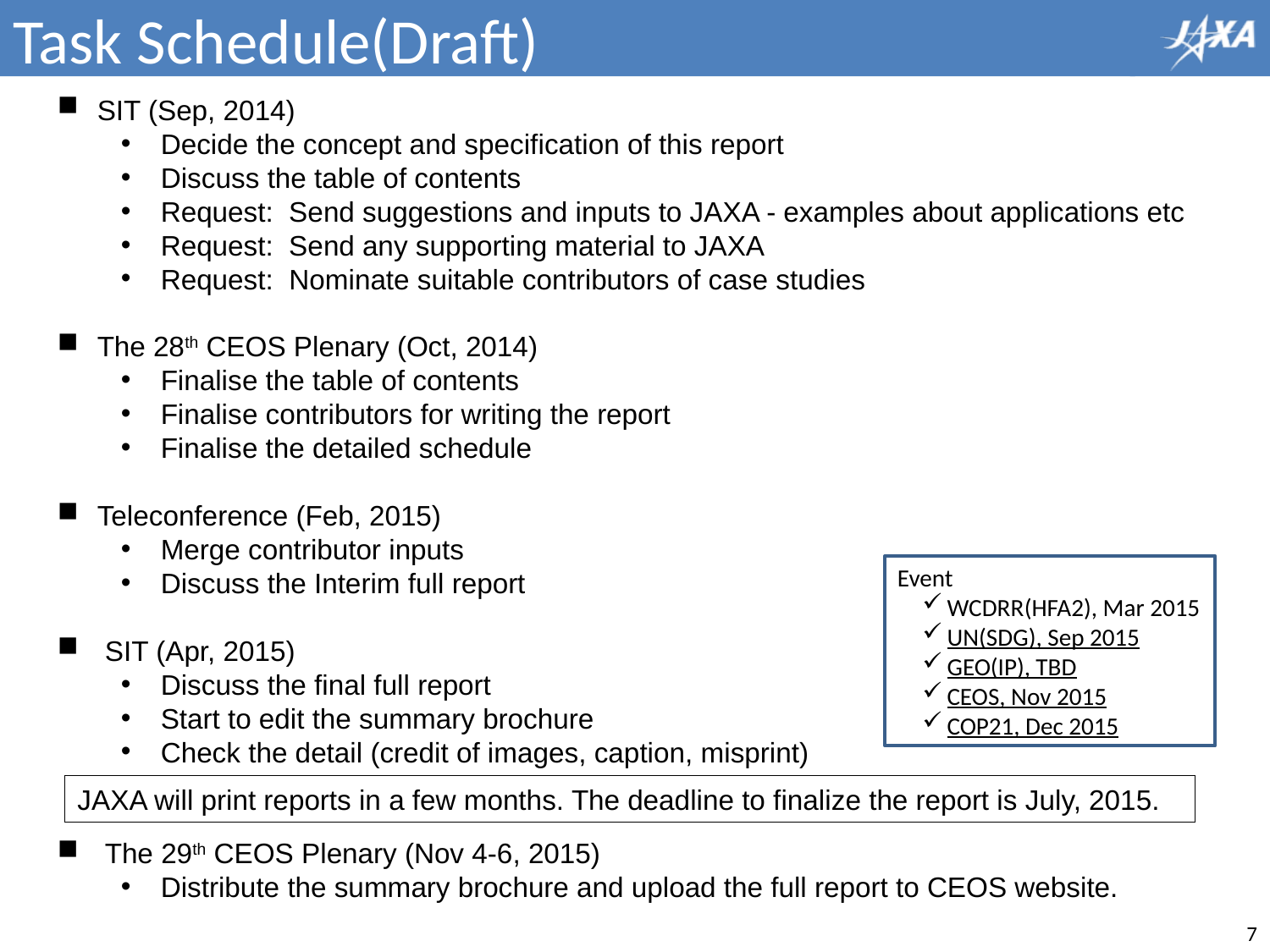

# Task Schedule(Draft)
SIT (Sep, 2014)
Decide the concept and specification of this report
Discuss the table of contents
Request:  Send suggestions and inputs to JAXA - examples about applications etc
Request:  Send any supporting material to JAXA
Request:  Nominate suitable contributors of case studies

The 28th CEOS Plenary (Oct, 2014)
Finalise the table of contents
Finalise contributors for writing the report
Finalise the detailed schedule

Teleconference (Feb, 2015)
Merge contributor inputs
Discuss the Interim full report

 SIT (Apr, 2015)
Discuss the final full report
Start to edit the summary brochure
Check the detail (credit of images, caption, misprint)

 The 29th CEOS Plenary (Nov 4-6, 2015)
Distribute the summary brochure and upload the full report to CEOS website.
Event
WCDRR(HFA2), Mar 2015
UN(SDG), Sep 2015
GEO(IP), TBD
CEOS, Nov 2015
COP21, Dec 2015
JAXA will print reports in a few months. The deadline to finalize the report is July, 2015.
7